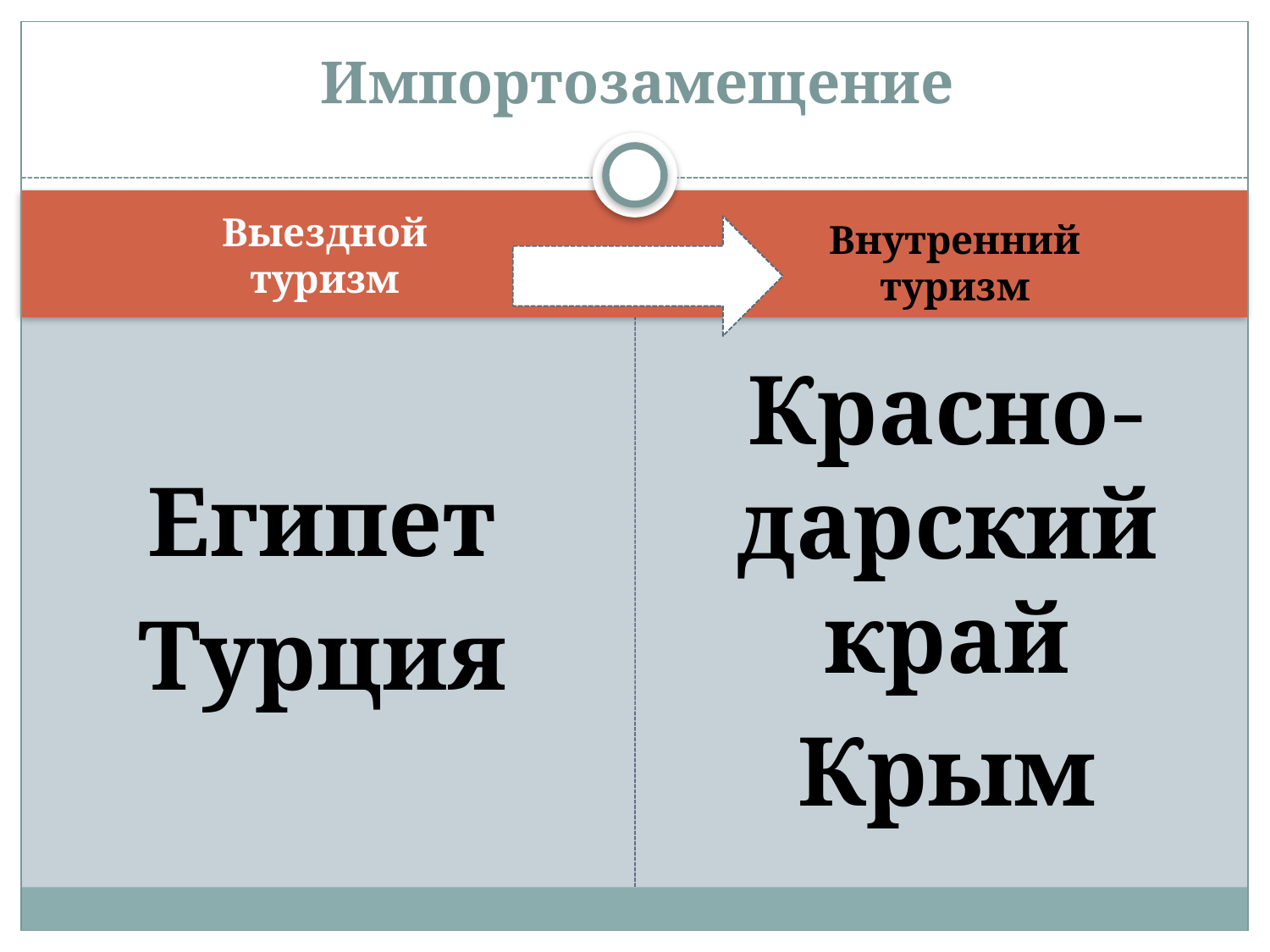

# Импортозамещение
Выездной туризм
Внутренний туризм

Египет
Турция
Красно-дарский край
Крым